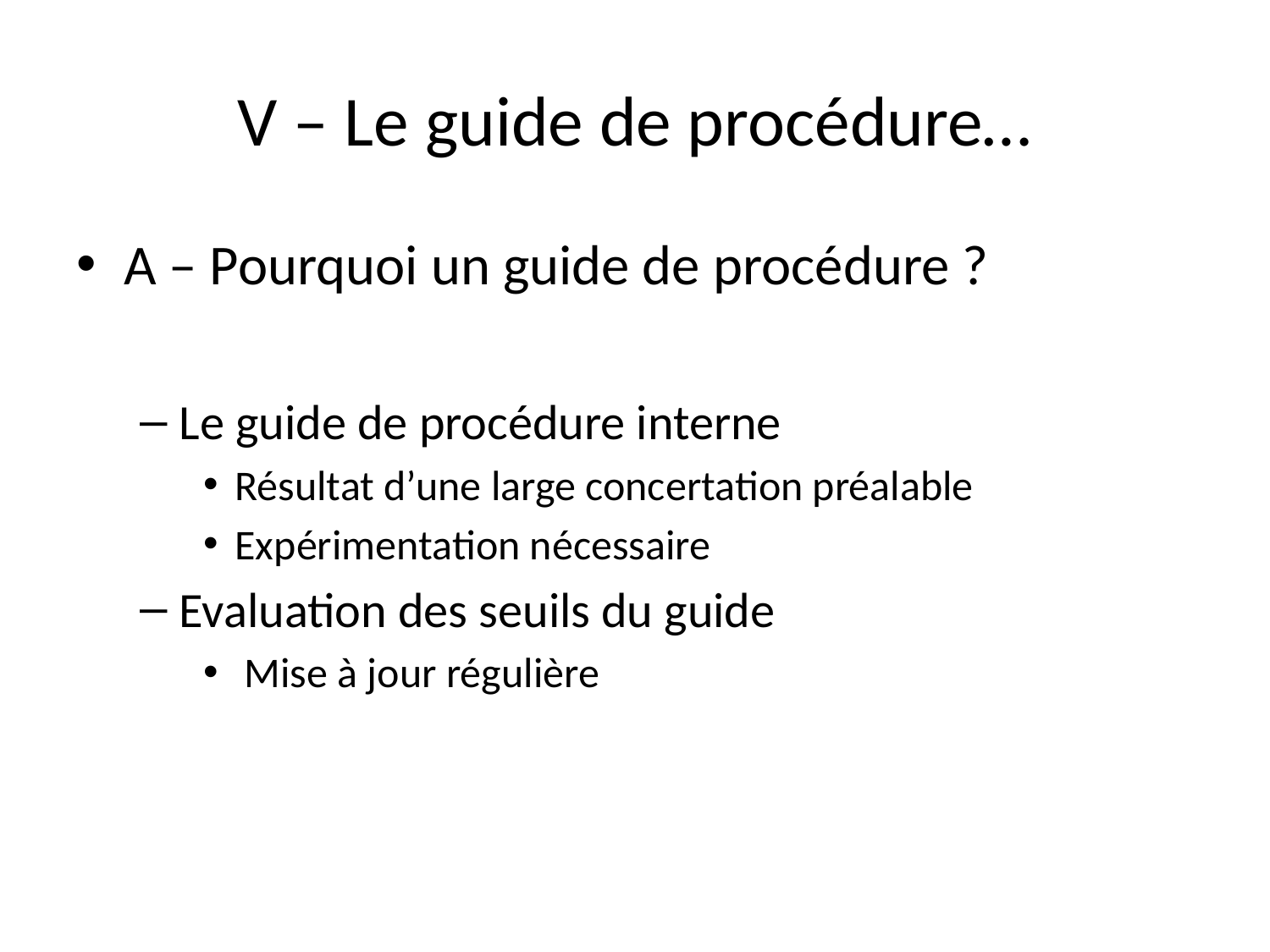

# V – Le guide de procédure…
A – Pourquoi un guide de procédure ?

Le guide de procédure interne
Résultat d’une large concertation préalable
Expérimentation nécessaire
Evaluation des seuils du guide
 Mise à jour régulière